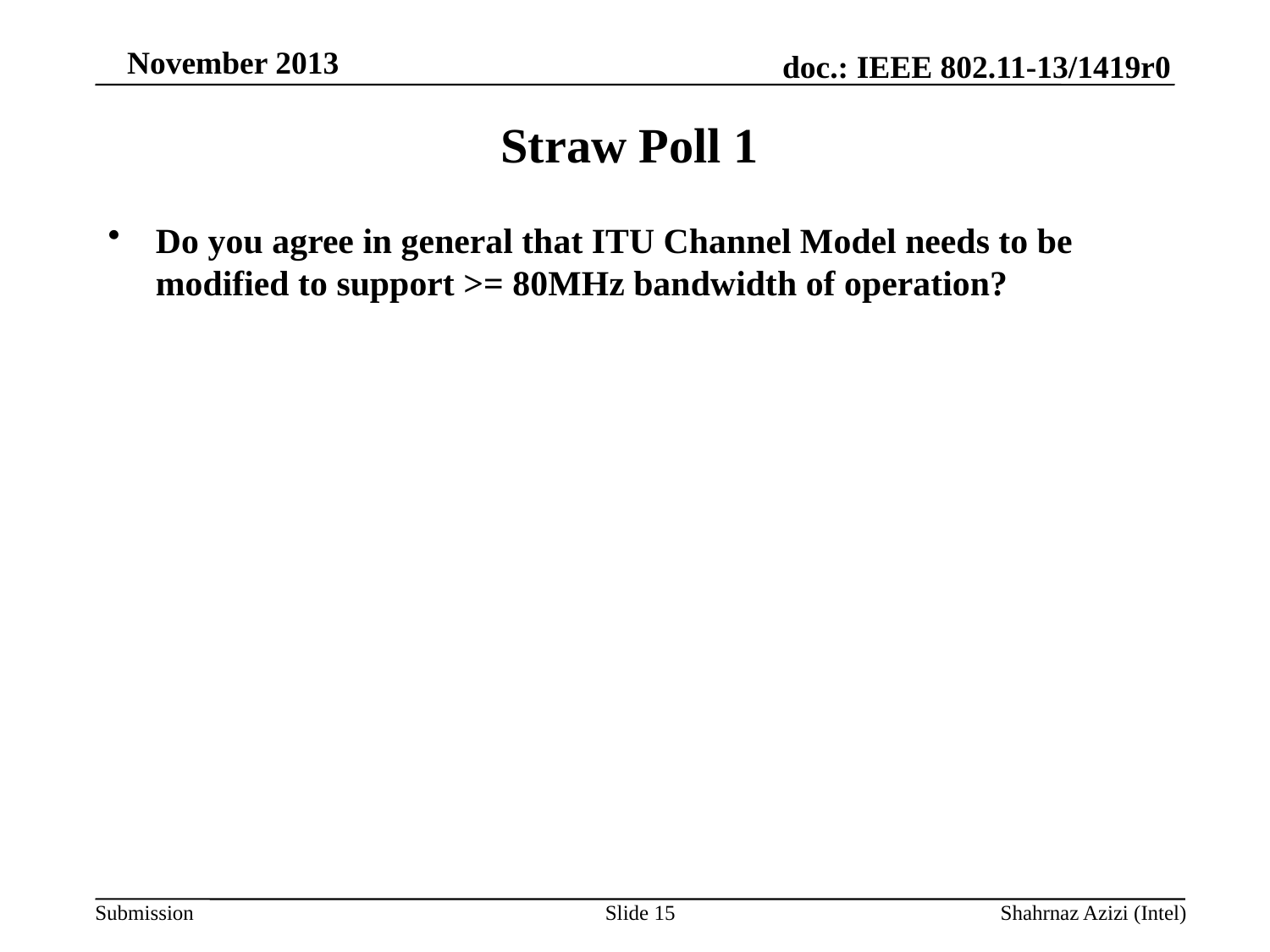

# Straw Poll 1
Do you agree in general that ITU Channel Model needs to be modified to support >= 80MHz bandwidth of operation?

Slide 15
Shahrnaz Azizi (Intel)